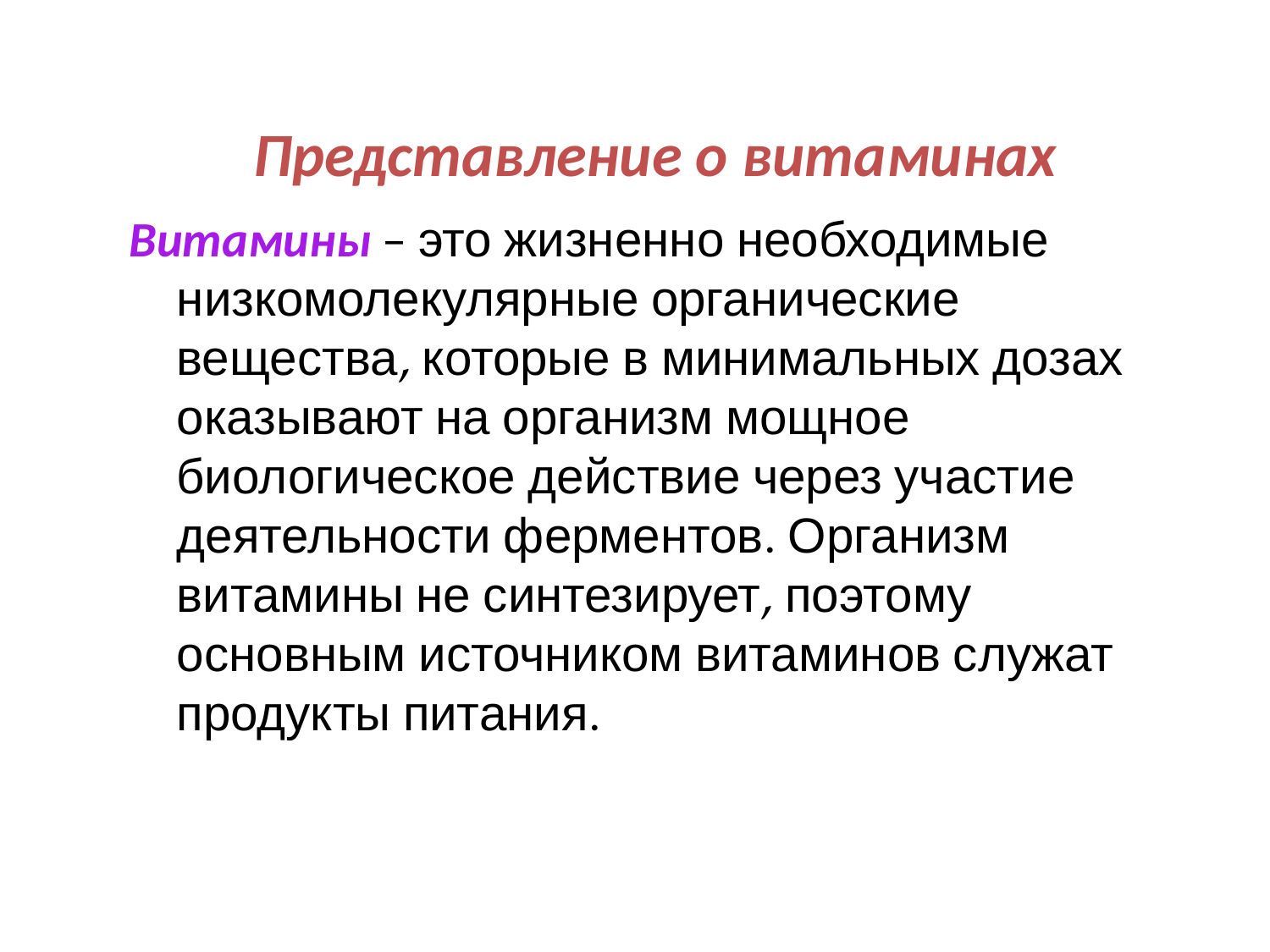

# Представление о витаминах
Витамины – это жизненно необходимые низкомолекулярные органические вещества, которые в минимальных дозах оказывают на организм мощное биологическое действие через участие деятельности ферментов. Организм витамины не синтезирует, поэтому основным источником витаминов служат продукты питания.